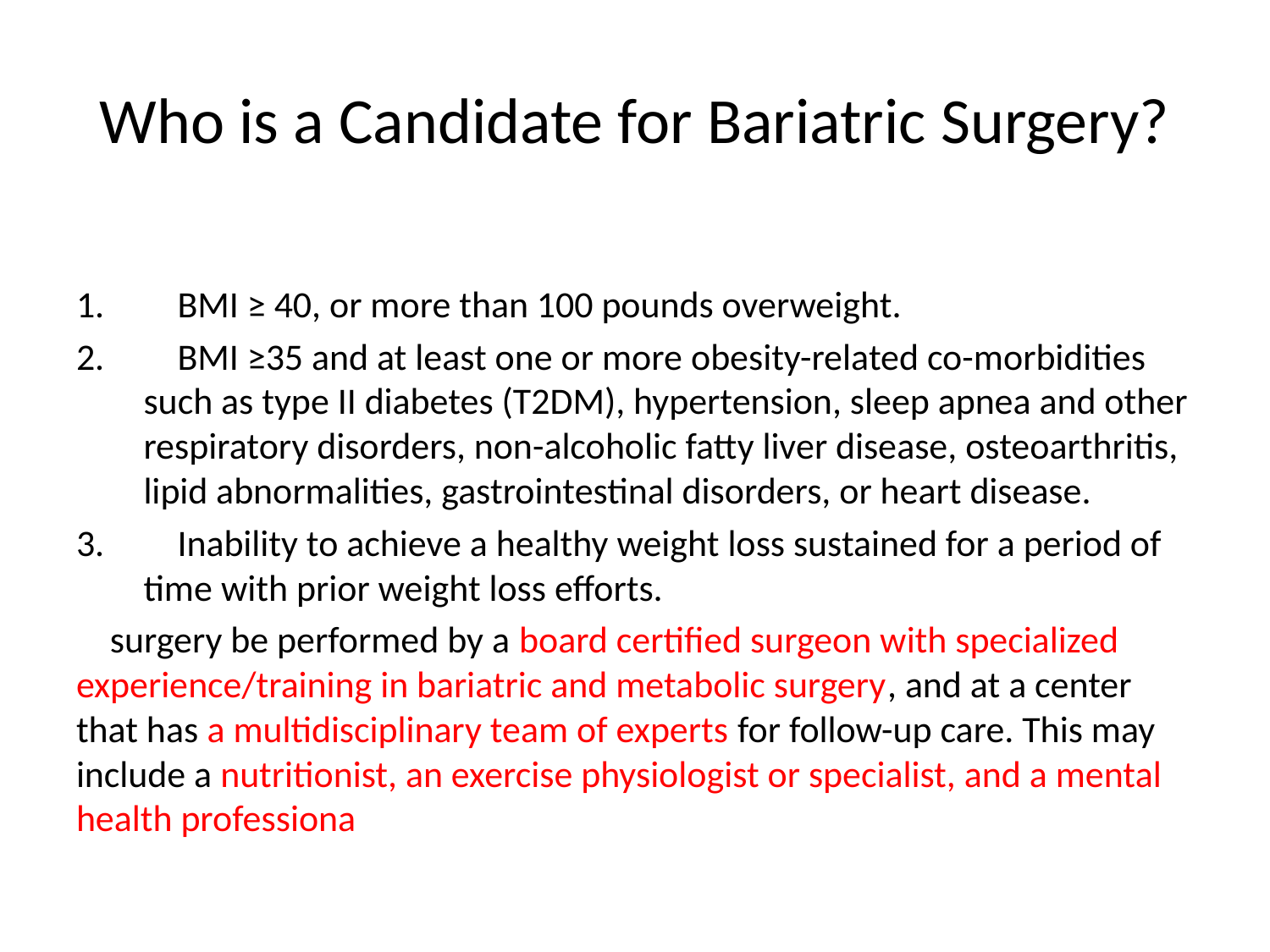

# Who is a Candidate for Bariatric Surgery?

    BMI ≥ 40, or more than 100 pounds overweight.
    BMI ≥35 and at least one or more obesity-related co-morbidities such as type II diabetes (T2DM), hypertension, sleep apnea and other respiratory disorders, non-alcoholic fatty liver disease, osteoarthritis, lipid abnormalities, gastrointestinal disorders, or heart disease.
    Inability to achieve a healthy weight loss sustained for a period of time with prior weight loss efforts.
    surgery be performed by a board certified surgeon with specialized experience/training in bariatric and metabolic surgery, and at a center that has a multidisciplinary team of experts for follow-up care. This may include a nutritionist, an exercise physiologist or specialist, and a mental health professiona